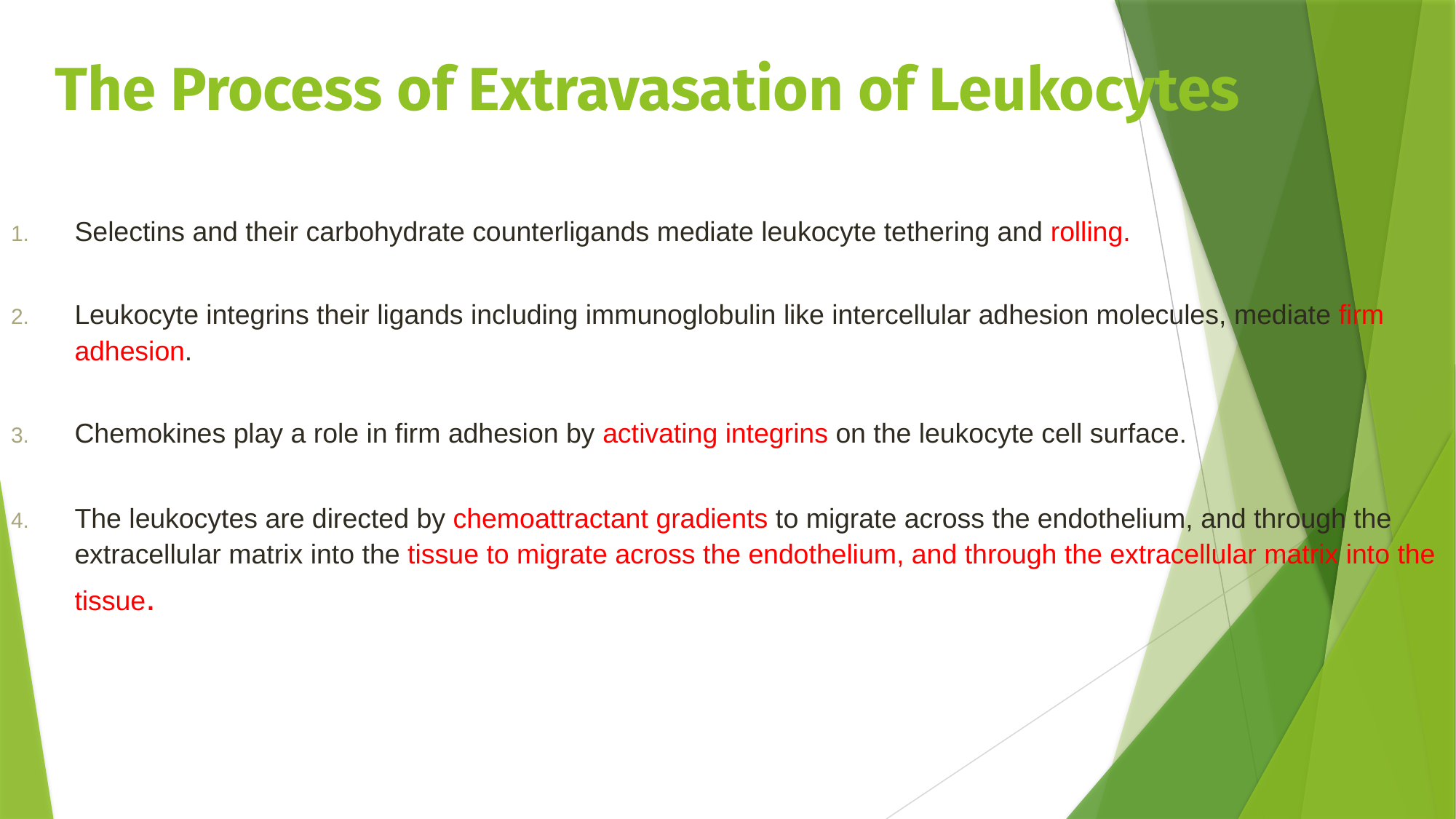

The Process of Extravasation of Leukocytes
Selectins and their carbohydrate counterligands mediate leukocyte tethering and rolling.

Leukocyte integrins their ligands including immunoglobulin like intercellular adhesion molecules, mediate firm adhesion.

Chemokines play a role in firm adhesion by activating integrins on the leukocyte cell surface.

The leukocytes are directed by chemoattractant gradients to migrate across the endothelium, and through the extracellular matrix into the tissue to migrate across the endothelium, and through the extracellular matrix into the tissue.